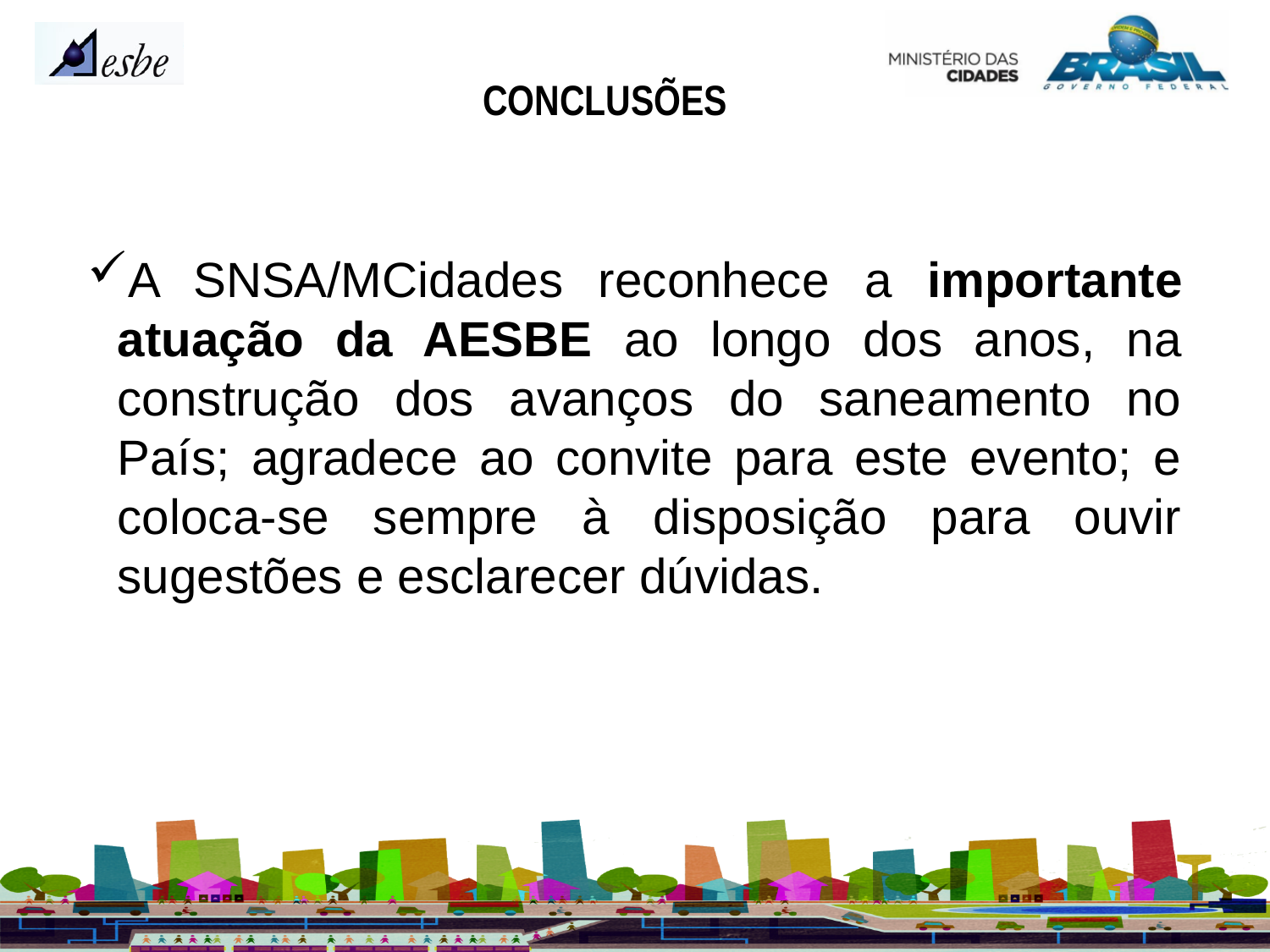

CONCLUSÕES

A SNSA/MCidades reconhece a importante atuação da AESBE ao longo dos anos, na construção dos avanços do saneamento no País; agradece ao convite para este evento; e coloca-se sempre à disposição para ouvir sugestões e esclarecer dúvidas.